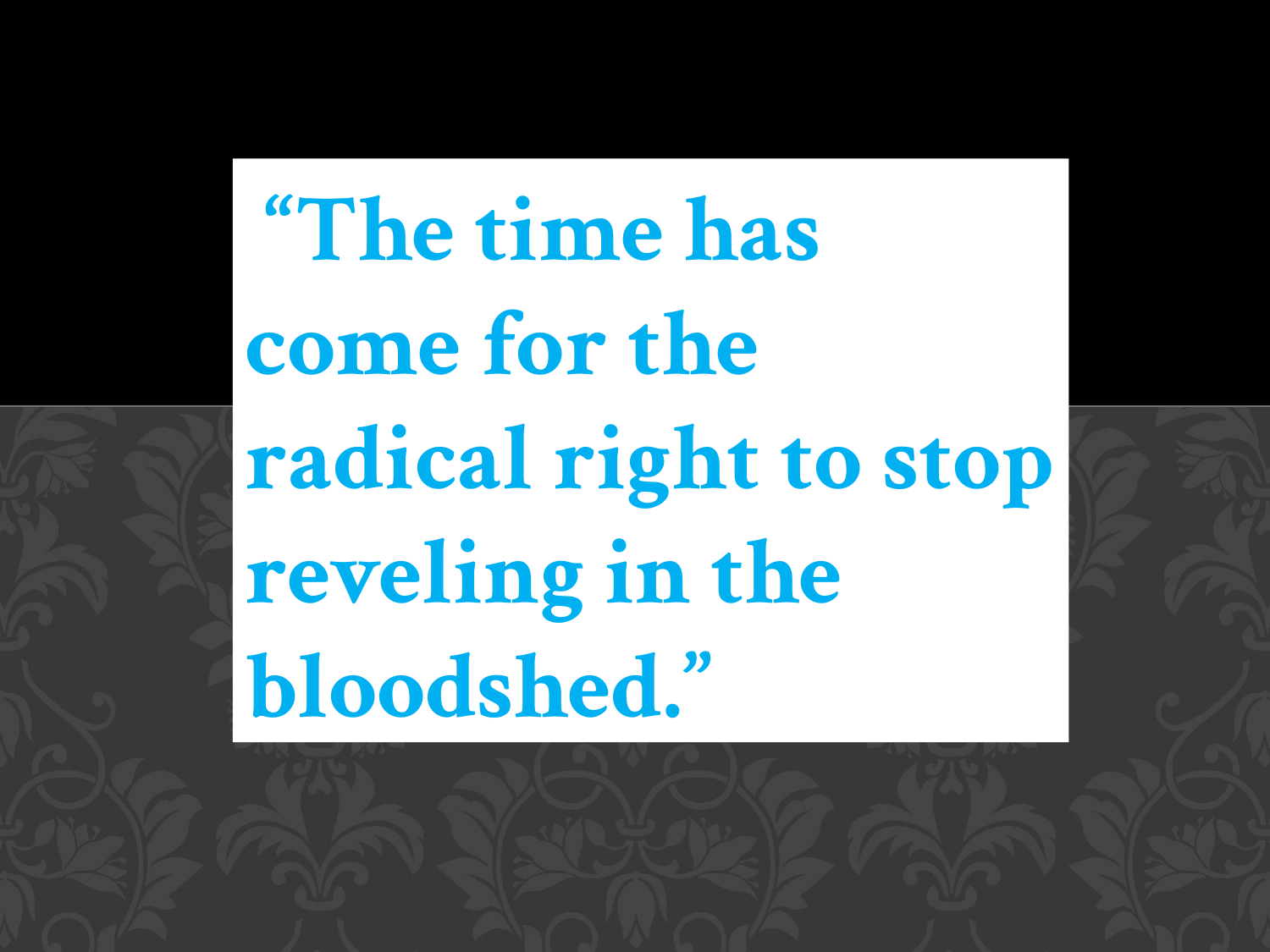

“The time has come for the radical right to stop reveling in the bloodshed.”